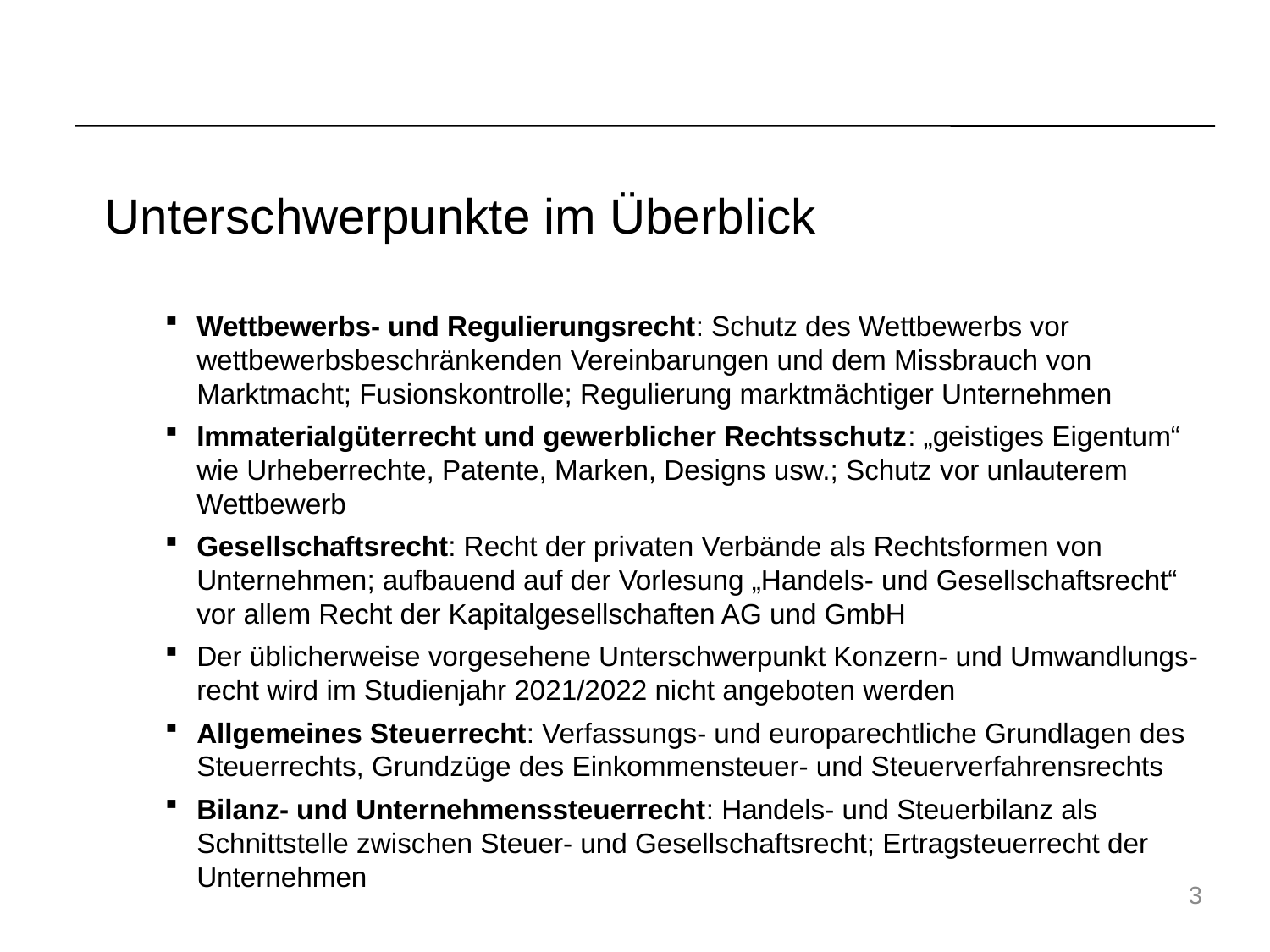

# Unterschwerpunkte im Überblick
Wettbewerbs- und Regulierungsrecht: Schutz des Wettbewerbs vor wettbewerbsbeschränkenden Vereinbarungen und dem Missbrauch von Marktmacht; Fusionskontrolle; Regulierung marktmächtiger Unternehmen
Immaterialgüterrecht und gewerblicher Rechtsschutz: „geistiges Eigentum“ wie Urheberrechte, Patente, Marken, Designs usw.; Schutz vor unlauterem Wettbewerb
Gesellschaftsrecht: Recht der privaten Verbände als Rechtsformen von Unternehmen; aufbauend auf der Vorlesung „Handels- und Gesellschaftsrecht“ vor allem Recht der Kapitalgesellschaften AG und GmbH
Der üblicherweise vorgesehene Unterschwerpunkt Konzern- und Umwandlungs-recht wird im Studienjahr 2021/2022 nicht angeboten werden
Allgemeines Steuerrecht: Verfassungs- und europarechtliche Grundlagen des Steuerrechts, Grundzüge des Einkommensteuer- und Steuerverfahrensrechts
Bilanz- und Unternehmenssteuerrecht: Handels- und Steuerbilanz als Schnittstelle zwischen Steuer- und Gesellschaftsrecht; Ertragsteuerrecht der Unternehmen
3